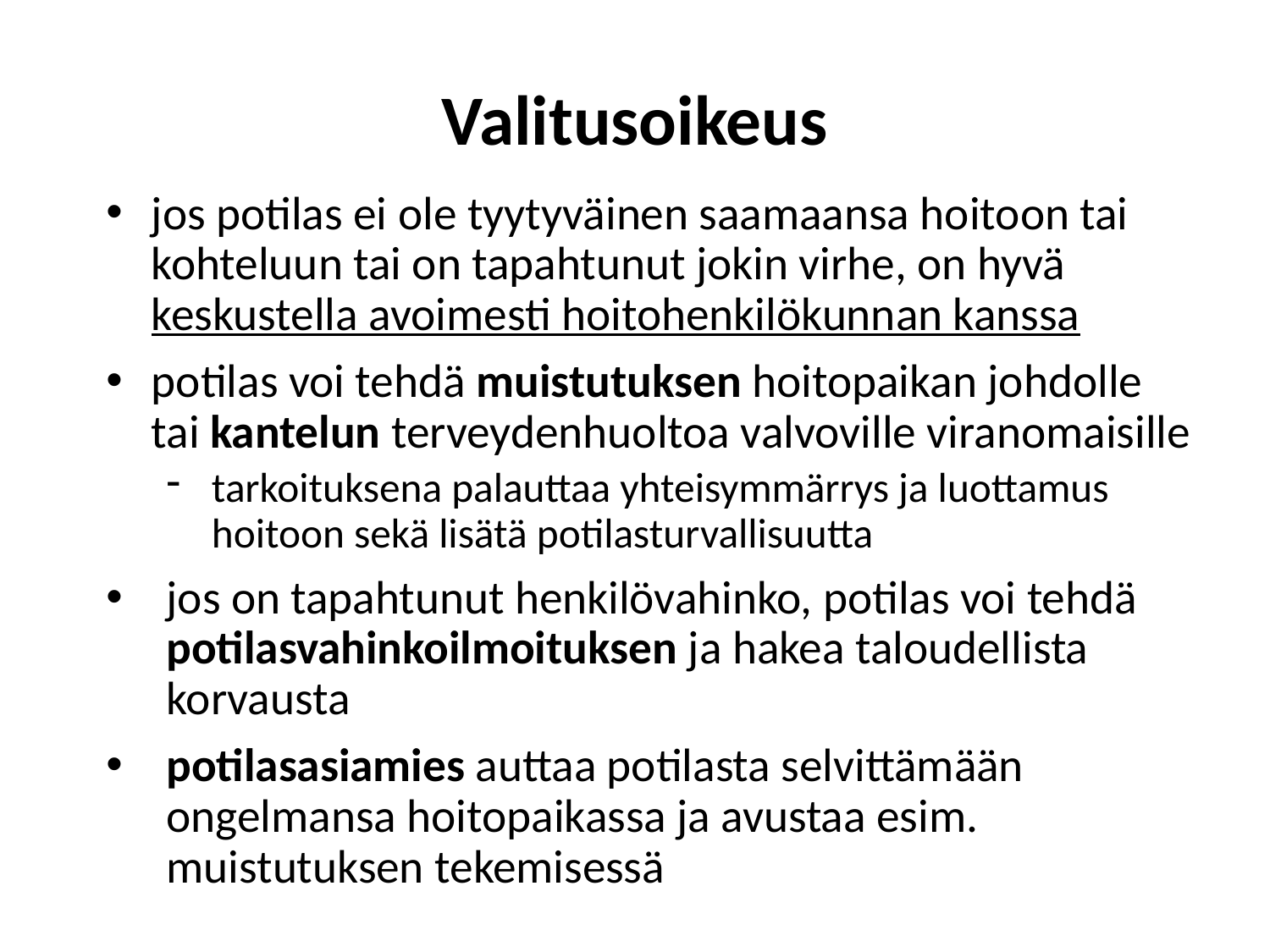

# Valitusoikeus
jos potilas ei ole tyytyväinen saamaansa hoitoon tai kohteluun tai on tapahtunut jokin virhe, on hyvä keskustella avoimesti hoitohenkilökunnan kanssa
potilas voi tehdä muistutuksen hoitopaikan johdolle tai kantelun terveydenhuoltoa valvoville viranomaisille
tarkoituksena palauttaa yhteisymmärrys ja luottamus hoitoon sekä lisätä potilasturvallisuutta
jos on tapahtunut henkilövahinko, potilas voi tehdä potilasvahinkoilmoituksen ja hakea taloudellista korvausta
potilasasiamies auttaa potilasta selvittämään ongelmansa hoitopaikassa ja avustaa esim. muistutuksen tekemisessä